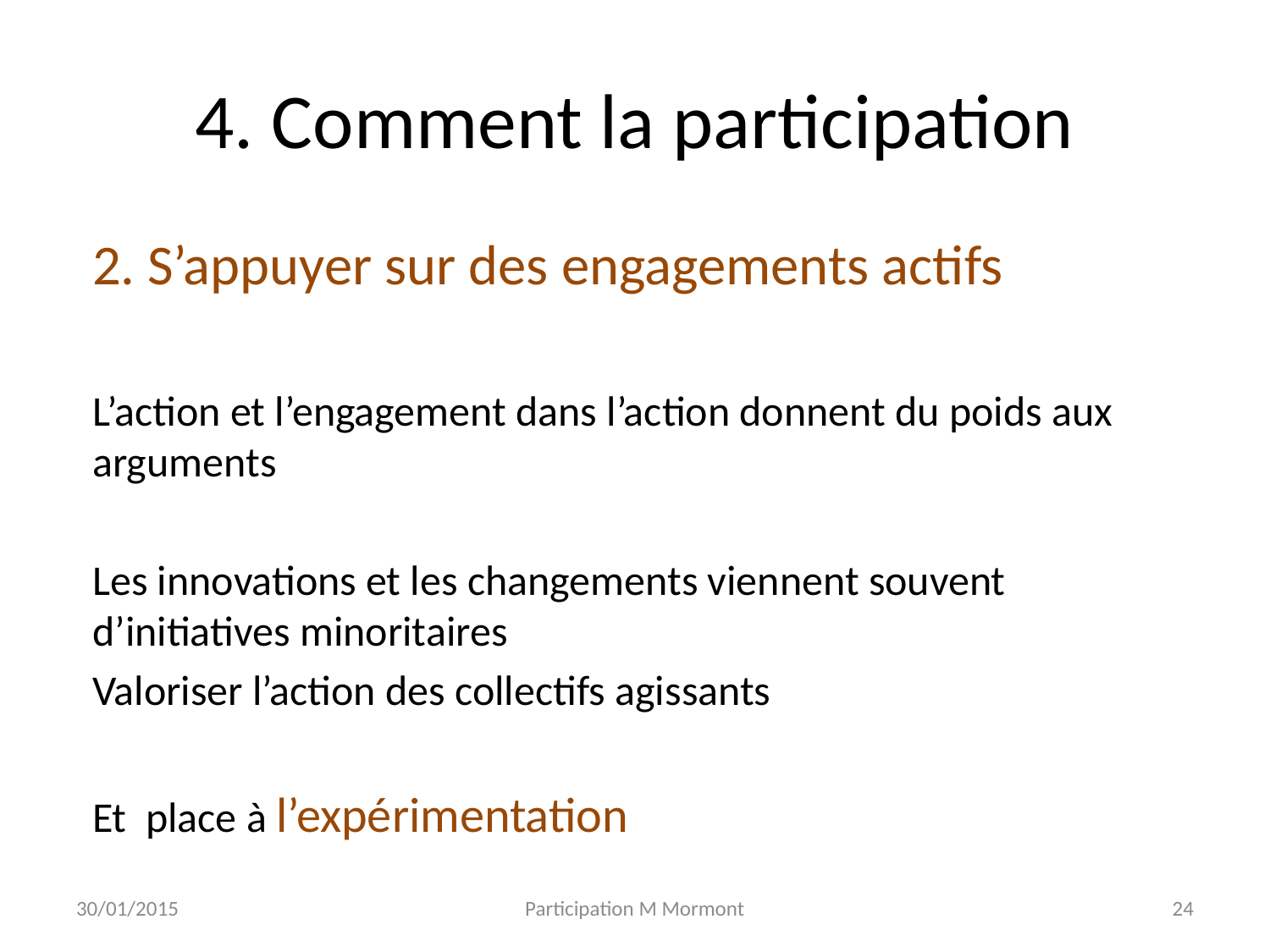

# 4. Comment la participation
2. S’appuyer sur des engagements actifs

L’action et l’engagement dans l’action donnent du poids aux arguments

Les innovations et les changements viennent souvent d’initiatives minoritaires
Valoriser l’action des collectifs agissants

Et  place à l’expérimentation
30/01/2015
Participation M Mormont
24